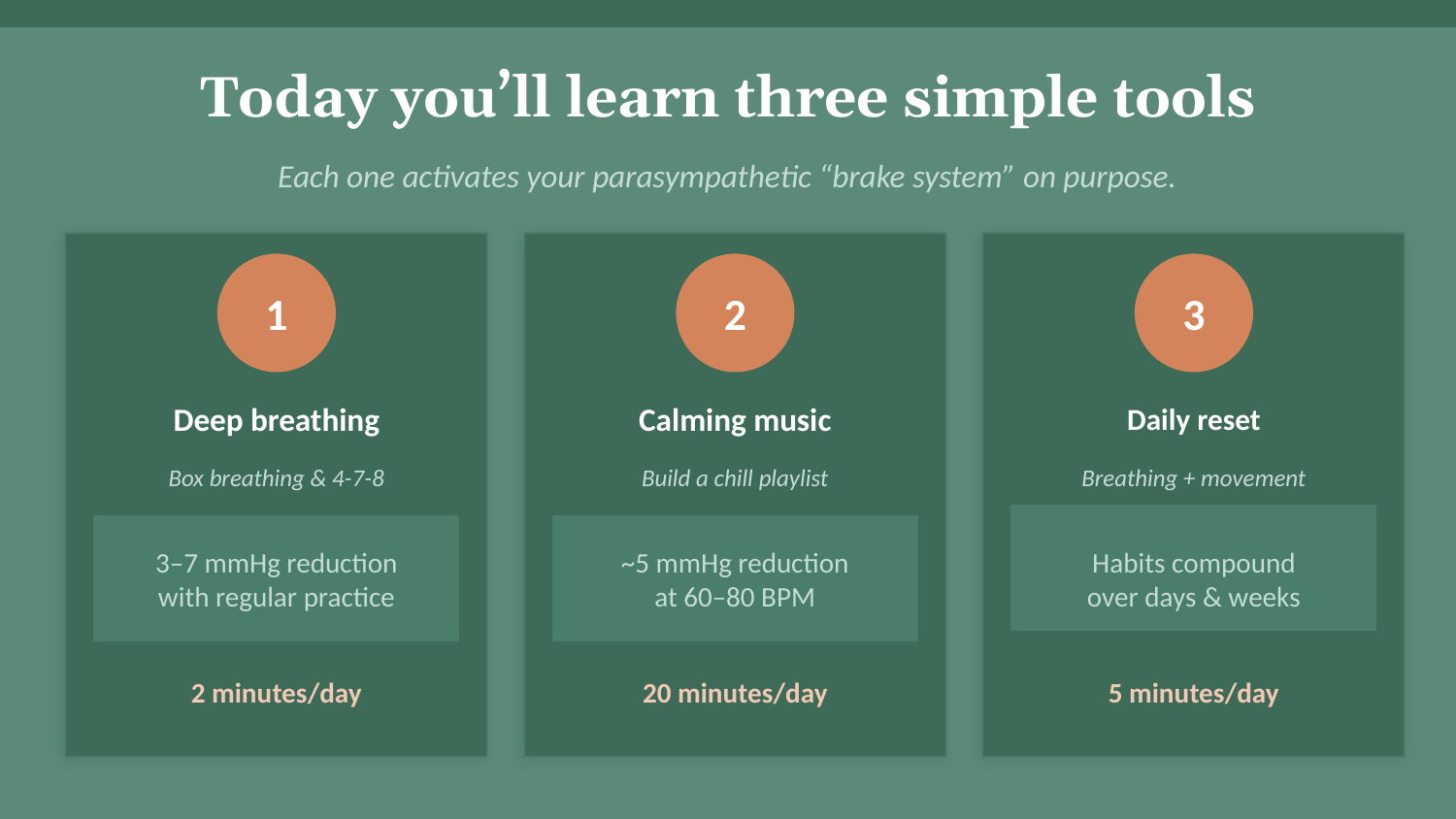

Today you’ll learn three simple tools
Each one activates your parasympathetic “brake system” on purpose.

1

2

3
Deep breathing
Calming music
Daily reset
Box breathing & 4-7-8
Build a chill playlist
Breathing + movement

3–7 mmHg reduction
with regular practice

~5 mmHg reduction
at 60–80 BPM
Habits compound
over days & weeks
2 minutes/day
20 minutes/day
5 minutes/day